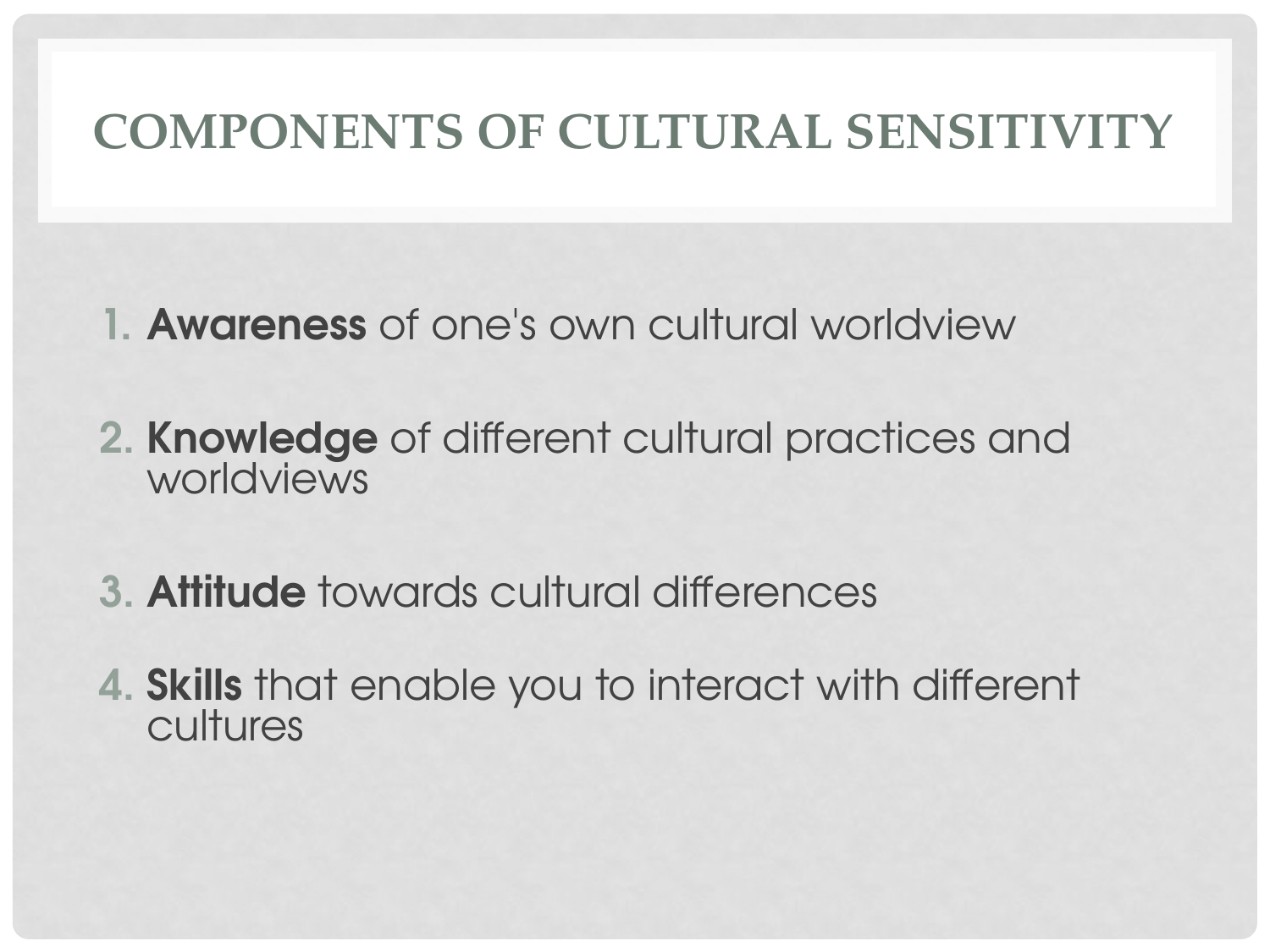

# COMPONENTS OF CULTURAL SENSITIVITY

Awareness of one's own cultural worldview

Knowledge of different cultural practices and worldviews

Attitude towards cultural differences

Skills that enable you to interact with different cultures